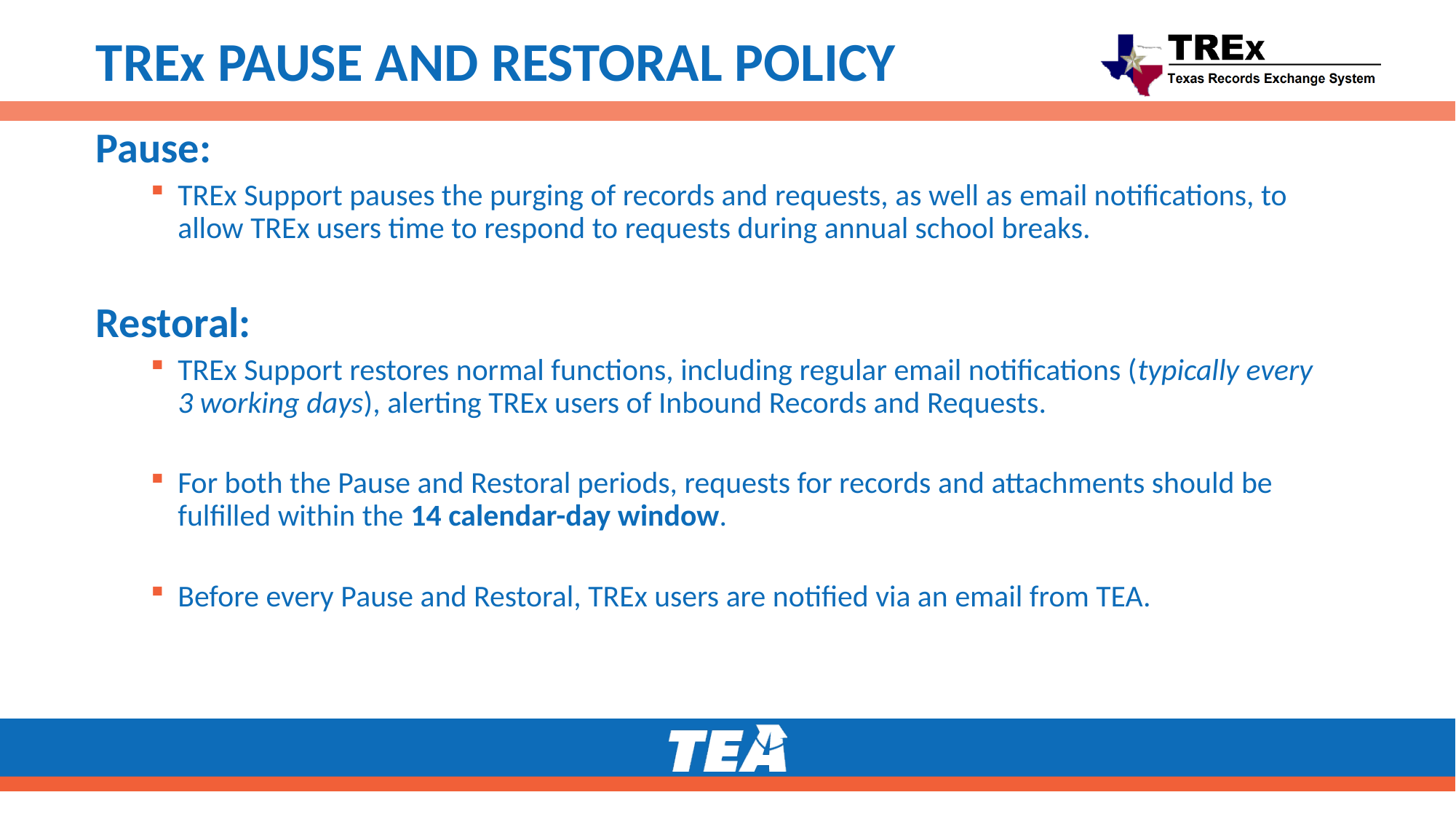

# TREx PAUSE AND RESTORAL POLICY

Pause:
TREx Support pauses the purging of records and requests, as well as email notifications, to allow TREx users time to respond to requests during annual school breaks.

Restoral:
TREx Support restores normal functions, including regular email notifications (typically every 3 working days), alerting TREx users of Inbound Records and Requests.

For both the Pause and Restoral periods, requests for records and attachments should be fulfilled within the 14 calendar-day window.

Before every Pause and Restoral, TREx users are notified via an email from TEA.